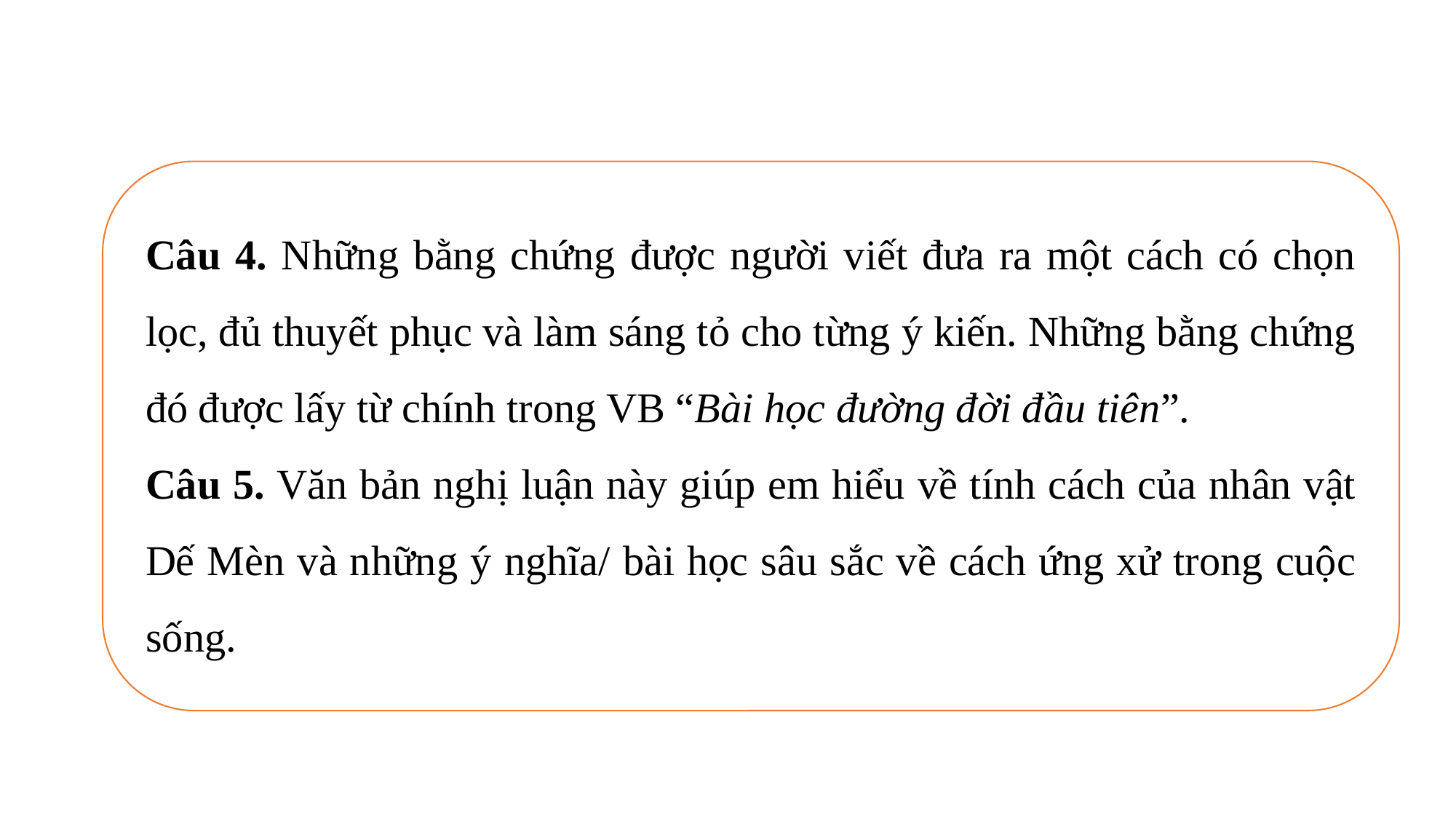

Câu 4. Những bằng chứng được người viết đưa ra một cách có chọn lọc, đủ thuyết phục và làm sáng tỏ cho từng ý kiến. Những bằng chứng đó được lấy từ chính trong VB “Bài học đường đời đầu tiên”.
Câu 5. Văn bản nghị luận này giúp em hiểu về tính cách của nhân vật Dế Mèn và những ý nghĩa/ bài học sâu sắc về cách ứng xử trong cuộc sống.